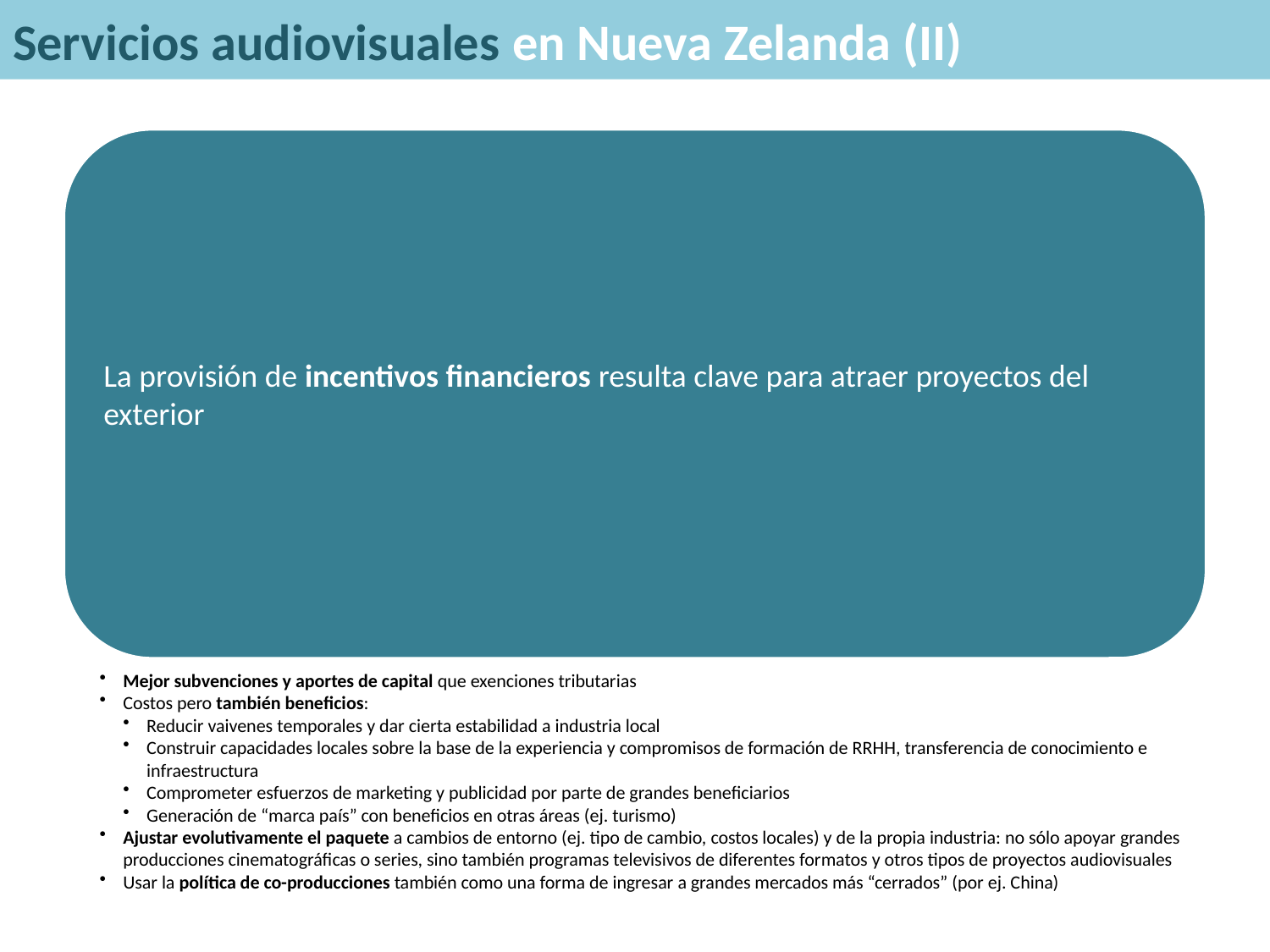

Servicios audiovisuales en Nueva Zelanda (II)
La provisión de incentivos financieros resulta clave para atraer proyectos del exterior
Mejor subvenciones y aportes de capital que exenciones tributarias
Costos pero también beneficios:
Reducir vaivenes temporales y dar cierta estabilidad a industria local
Construir capacidades locales sobre la base de la experiencia y compromisos de formación de RRHH, transferencia de conocimiento e infraestructura
Comprometer esfuerzos de marketing y publicidad por parte de grandes beneficiarios
Generación de “marca país” con beneficios en otras áreas (ej. turismo)
Ajustar evolutivamente el paquete a cambios de entorno (ej. tipo de cambio, costos locales) y de la propia industria: no sólo apoyar grandes producciones cinematográficas o series, sino también programas televisivos de diferentes formatos y otros tipos de proyectos audiovisuales
Usar la política de co-producciones también como una forma de ingresar a grandes mercados más “cerrados” (por ej. China)